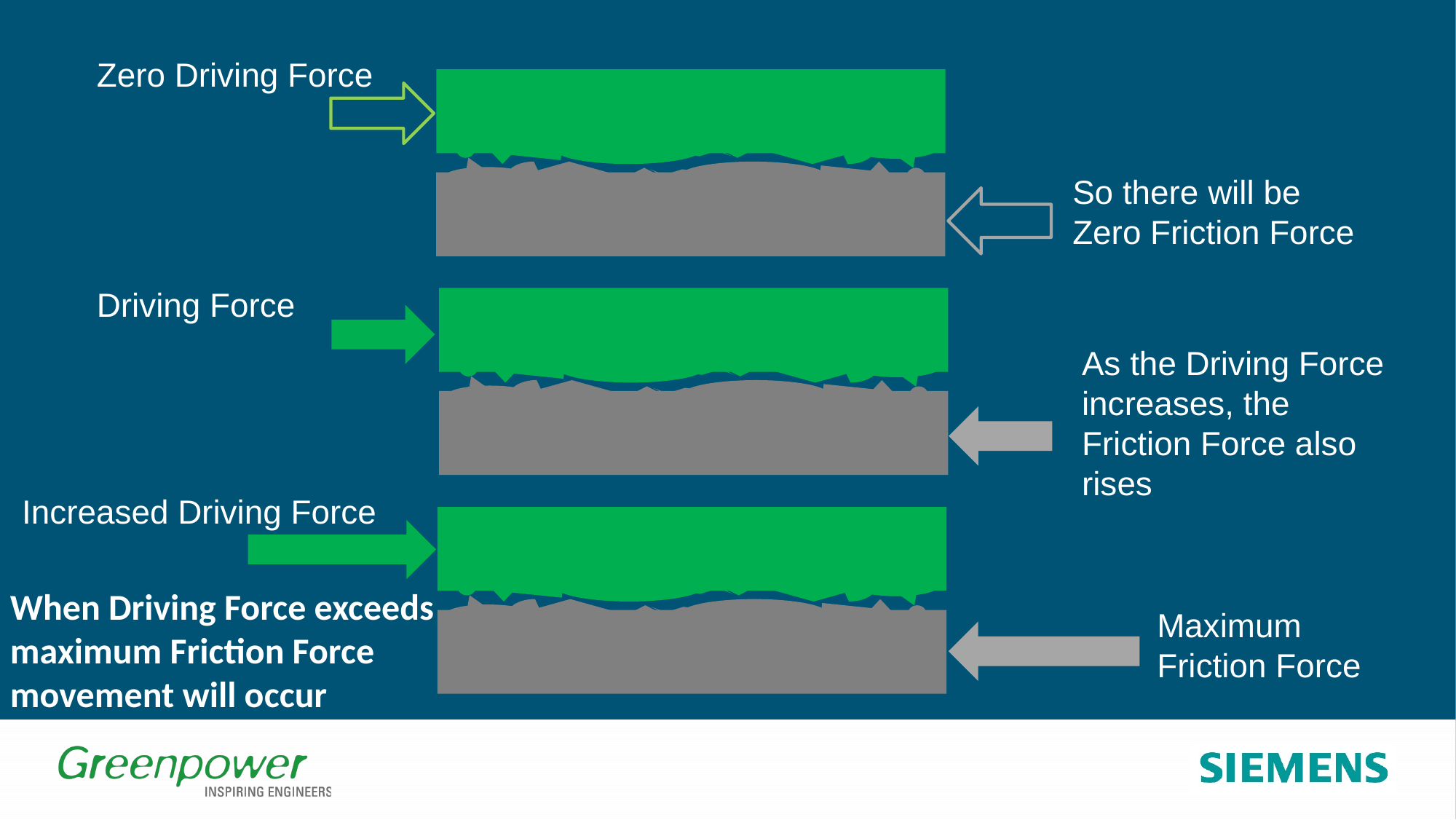

Zero Driving Force

So there will be Zero Friction Force

Driving Force

As the Driving Force increases, the Friction Force also rises

Increased Driving Force

When Driving Force exceeds maximum Friction Force
movement will occur

Maximum
Friction Force